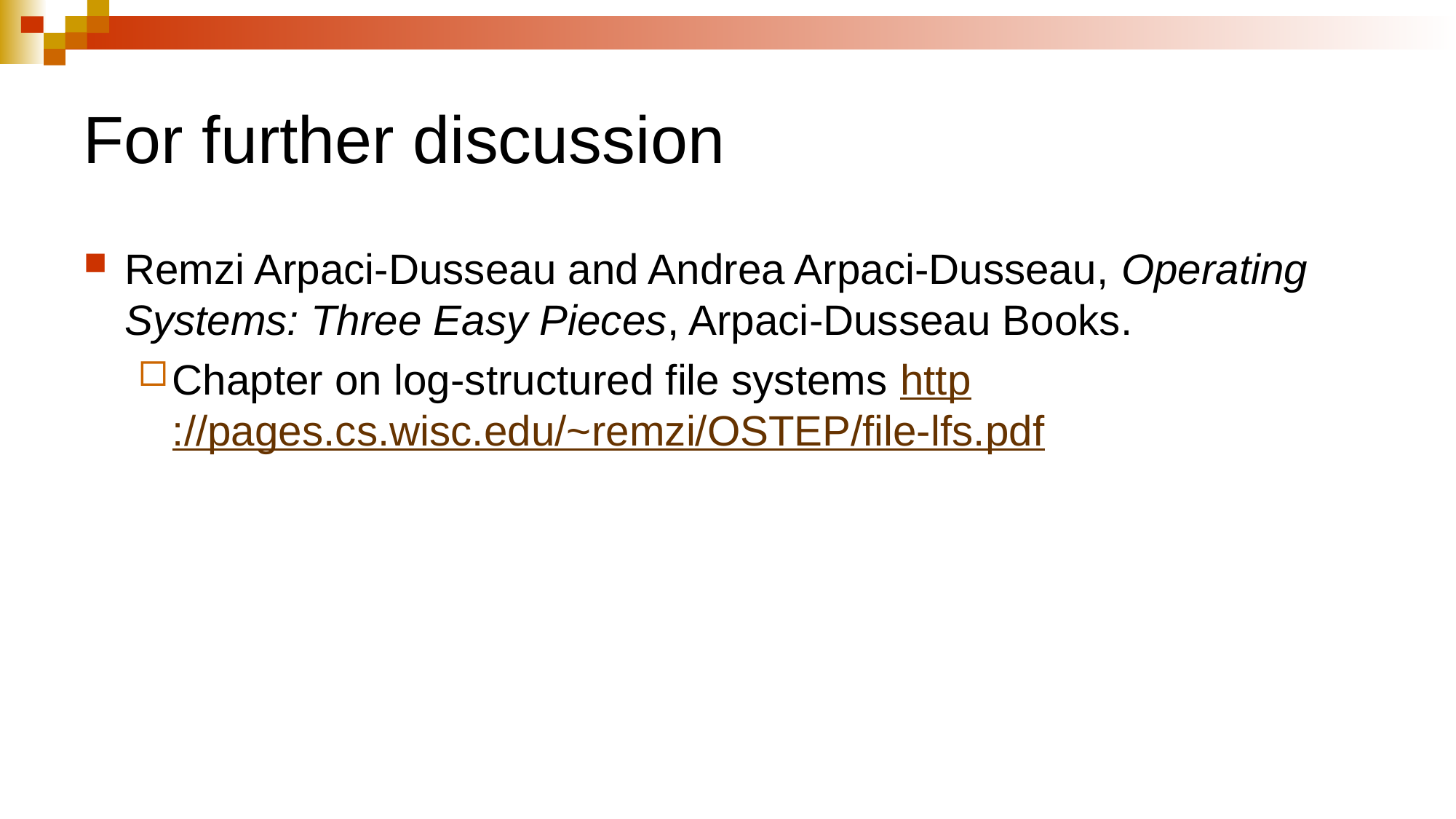

# For further discussion
Remzi Arpaci-Dusseau and Andrea Arpaci-Dusseau, Operating Systems: Three Easy Pieces, Arpaci-Dusseau Books.
Chapter on log-structured file systems http://pages.cs.wisc.edu/~remzi/OSTEP/file-lfs.pdf